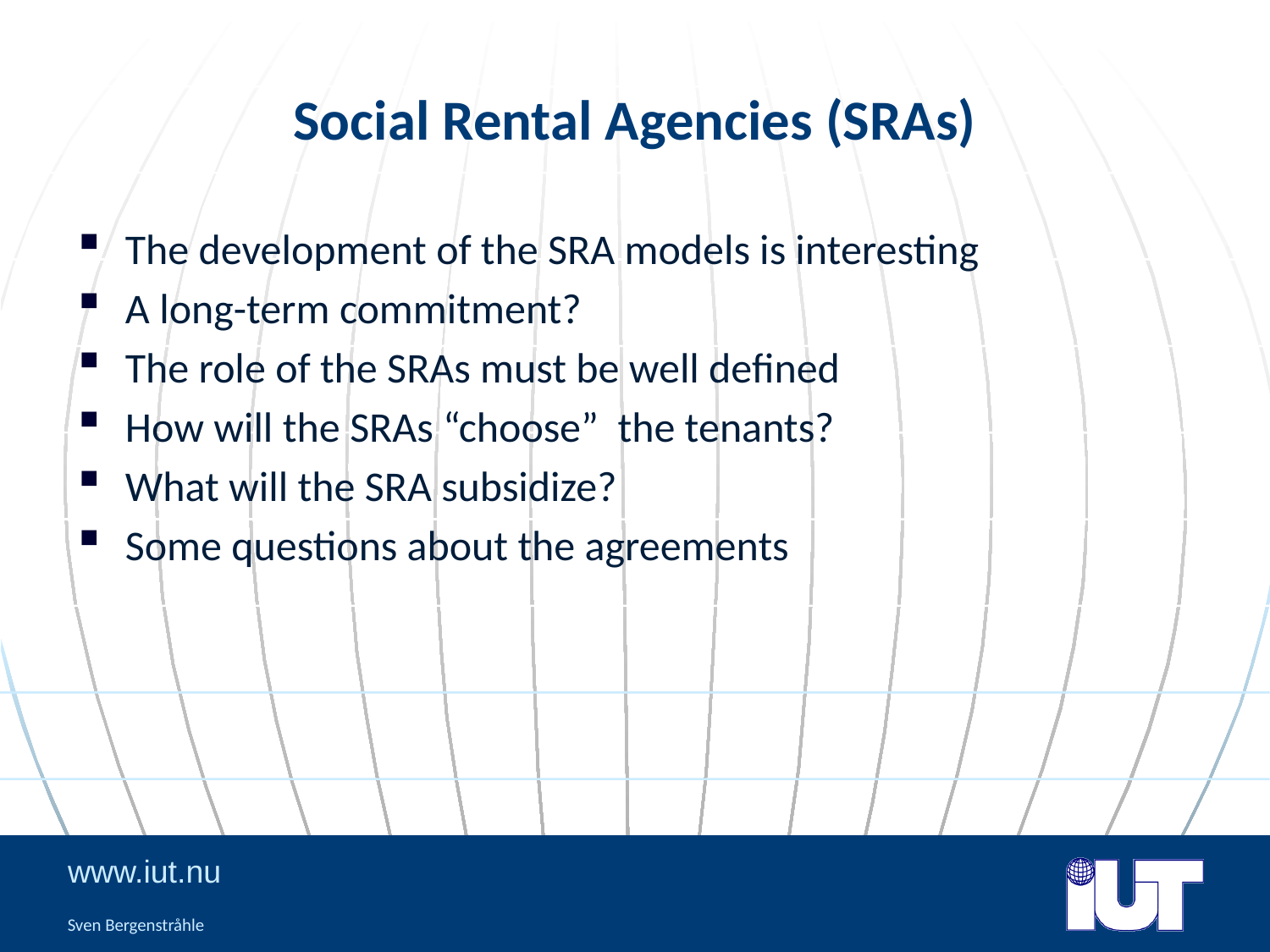

# Social Rental Agencies (SRAs)
The development of the SRA models is interesting
A long-term commitment?
The role of the SRAs must be well defined
How will the SRAs “choose”  the tenants?
What will the SRA subsidize?
Some questions about the agreements

Sven Bergenstråhle